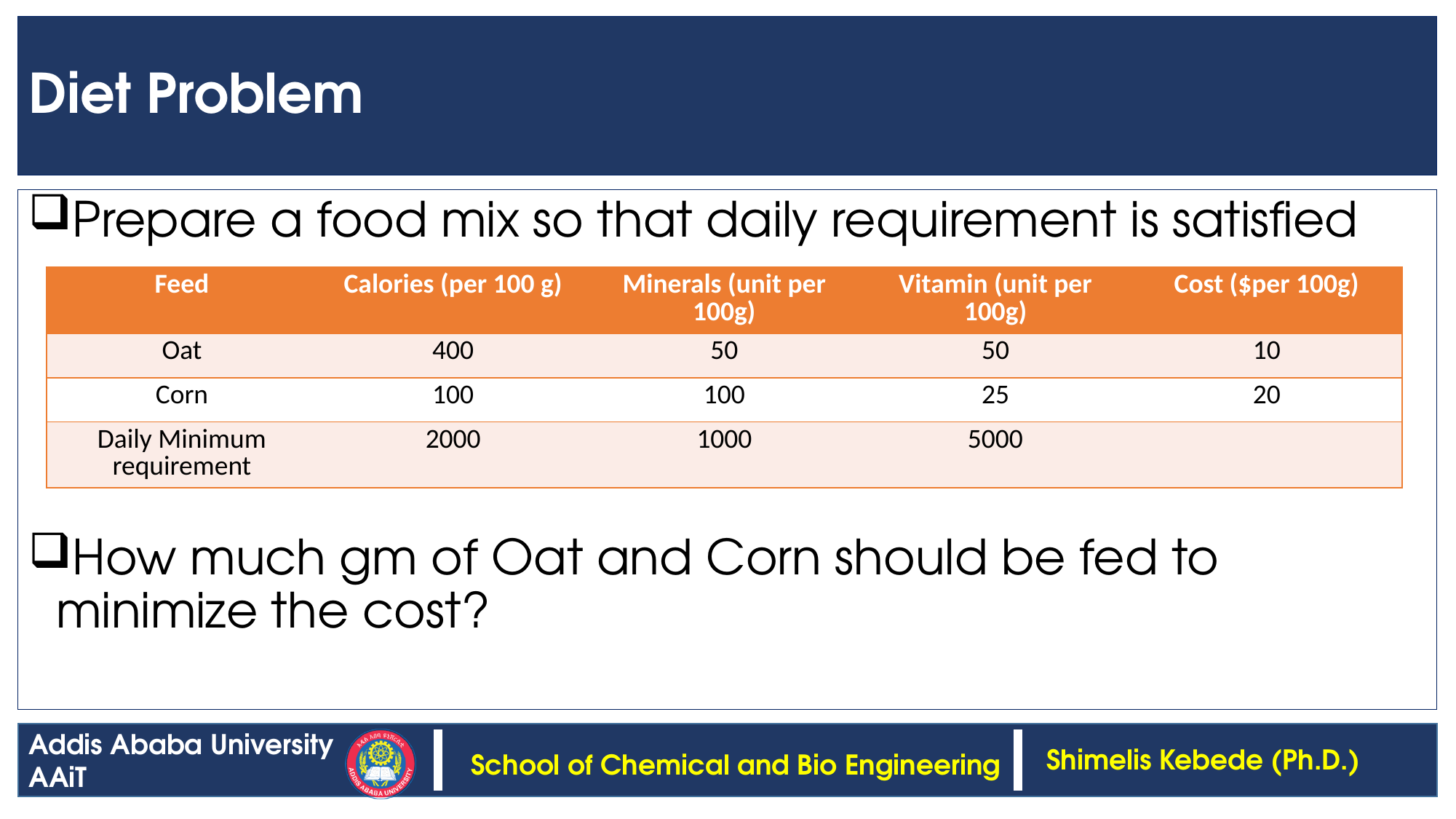

# Diet Problem
Prepare a food mix so that daily requirement is satisfied

How much gm of Oat and Corn should be fed to minimize the cost?
| Feed | Calories (per 100 g) | Minerals (unit per 100g) | Vitamin (unit per 100g) | Cost ($per 100g) |
| --- | --- | --- | --- | --- |
| Oat | 400 | 50 | 50 | 10 |
| Corn | 100 | 100 | 25 | 20 |
| Daily Minimum requirement | 2000 | 1000 | 5000 |  |